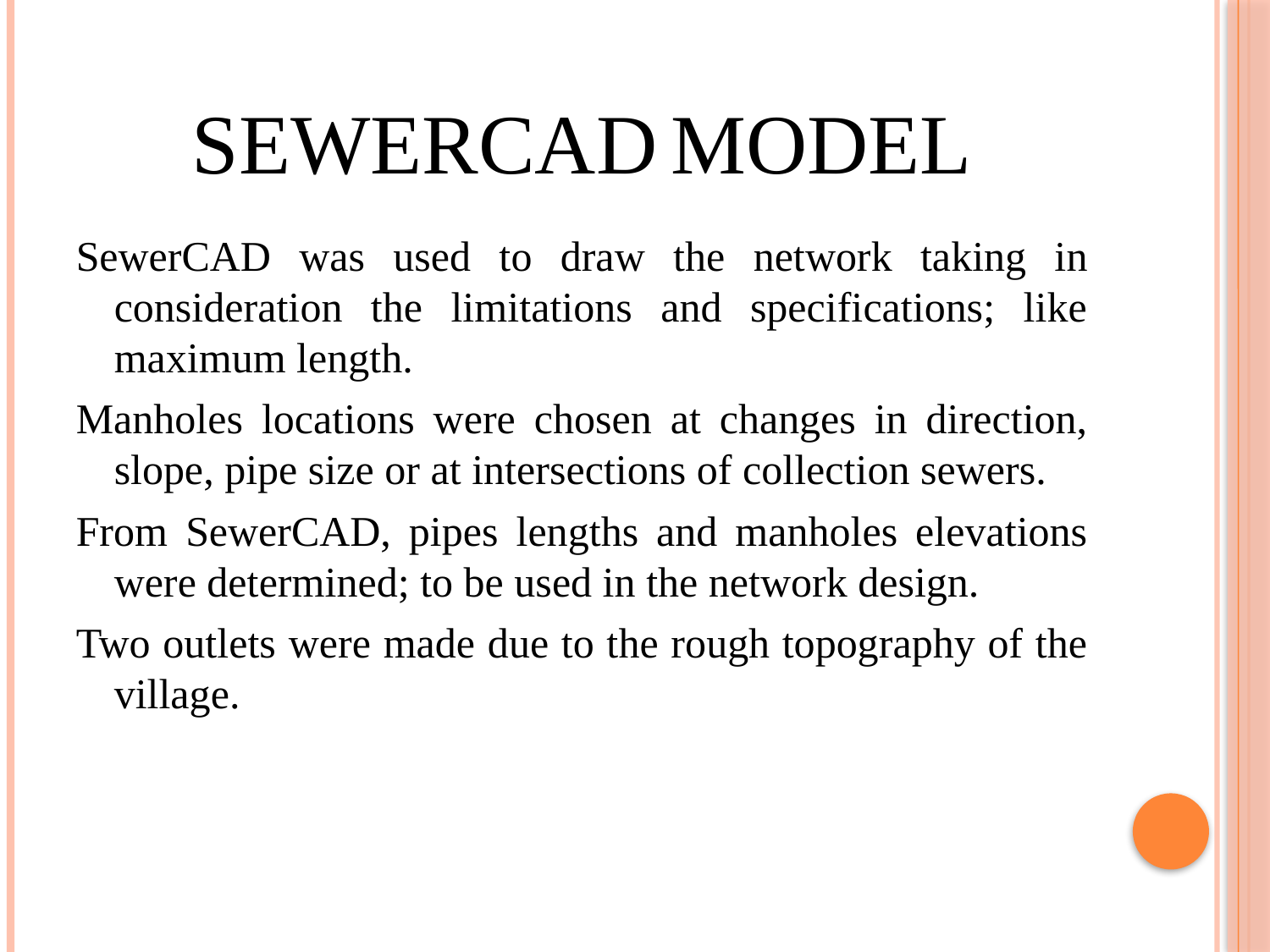

# SewerCAD Model
SewerCAD was used to draw the network taking in consideration the limitations and specifications; like maximum length.
Manholes locations were chosen at changes in direction, slope, pipe size or at intersections of collection sewers.
From SewerCAD, pipes lengths and manholes elevations were determined; to be used in the network design.
Two outlets were made due to the rough topography of the village.